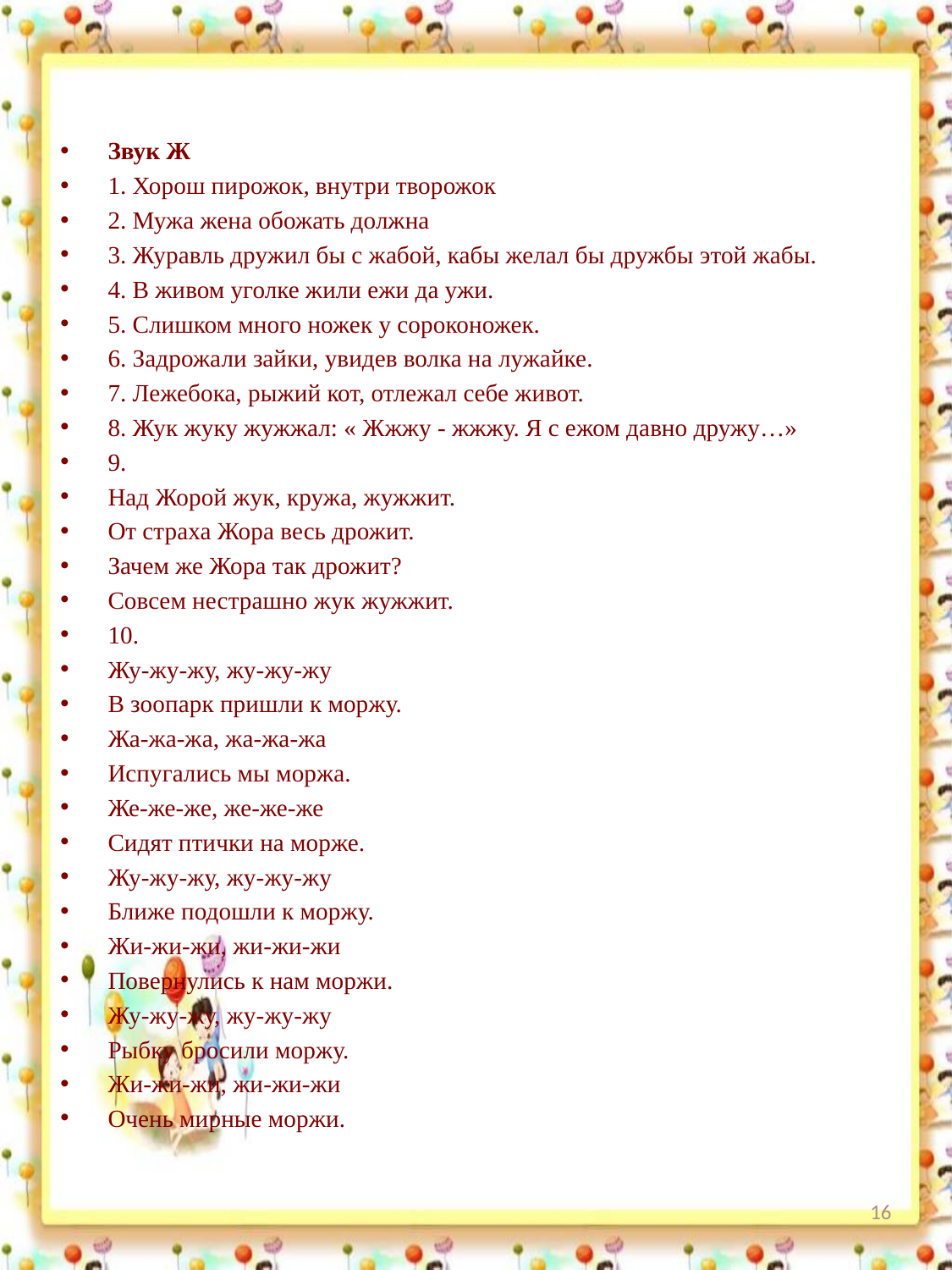

Звук Ж
1. Хорош пирожок, внутри творожок
2. Мужа жена обожать должна
3. Журавль дружил бы с жабой, кабы желал бы дружбы этой жабы.
4. В живом уголке жили ежи да ужи.
5. Слишком много ножек у сороконожек.
6. Задрожали зайки, увидев волка на лужайке.
7. Лежебока, рыжий кот, отлежал себе живот.
8. Жук жуку жужжал: « Жжжу - жжжу. Я с ежом давно дружу…»
9.
Над Жорой жук, кружа, жужжит.
От страха Жора весь дрожит.
Зачем же Жора так дрожит?
Совсем нестрашно жук жужжит.
10.
Жу-жу-жу, жу-жу-жу
В зоопарк пришли к моржу.
Жа-жа-жа, жа-жа-жа
Испугались мы моржа.
Же-же-же, же-же-же
Сидят птички на морже.
Жу-жу-жу, жу-жу-жу
Ближе подошли к моржу.
Жи-жи-жи, жи-жи-жи
Повернулись к нам моржи.
Жу-жу-жу, жу-жу-жу
Рыбку бросили моржу.
Жи-жи-жи, жи-жи-жи
Очень мирные моржи.
16